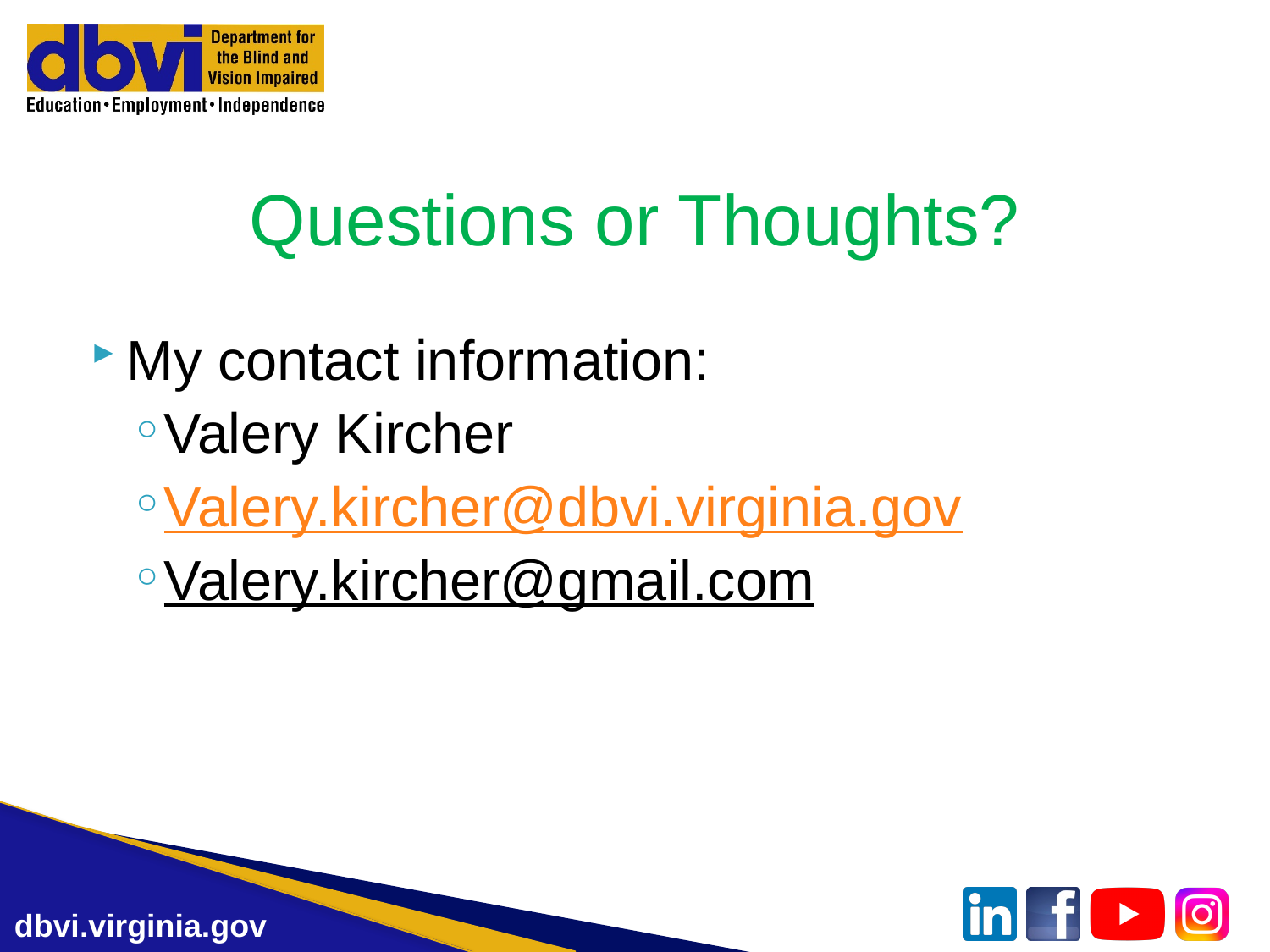

# Questions or Thoughts?
My contact information:
Valery Kircher
Valery.kircher@dbvi.virginia.gov
Valery.kircher@gmail.com